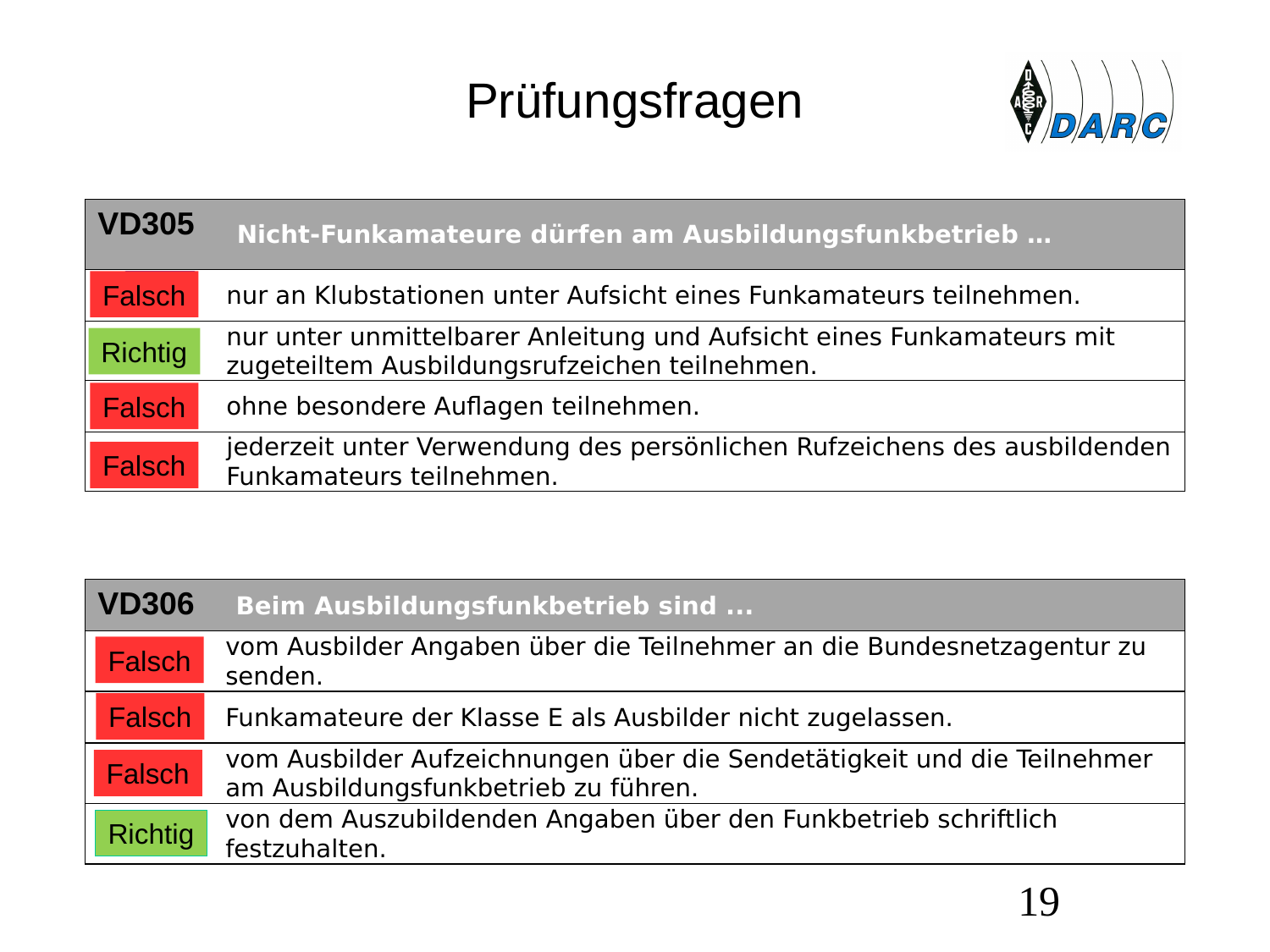

# Prüfungsfragen
| VD305 | Nicht-Funkamateure dürfen am Ausbildungsfunkbetrieb … |
| --- | --- |
| A | nur an Klubstationen unter Aufsicht eines Funkamateurs teilnehmen. |
| B | nur unter unmittelbarer Anleitung und Aufsicht eines Funkamateurs mit zugeteiltem Ausbildungsrufzeichen teilnehmen. |
| C | ohne besondere Auflagen teilnehmen. |
| D | jederzeit unter Verwendung des persönlichen Rufzeichens des ausbildenden Funkamateurs teilnehmen. |
Falsch

Richtig

Falsch

Falsch

| VD306 | Beim Ausbildungsfunkbetrieb sind ... |
| --- | --- |
| A | vom Ausbilder Angaben über die Teilnehmer an die Bundesnetzagentur zu senden. |
| B | Funkamateure der Klasse E als Ausbilder nicht zugelassen. |
| C | vom Ausbilder Aufzeichnungen über die Sendetätigkeit und die Teilnehmer am Ausbildungsfunkbetrieb zu führen. |
| D | von dem Auszubildenden Angaben über den Funkbetrieb schriftlich festzuhalten. |
Falsch

Falsch

Falsch

Richtig

19